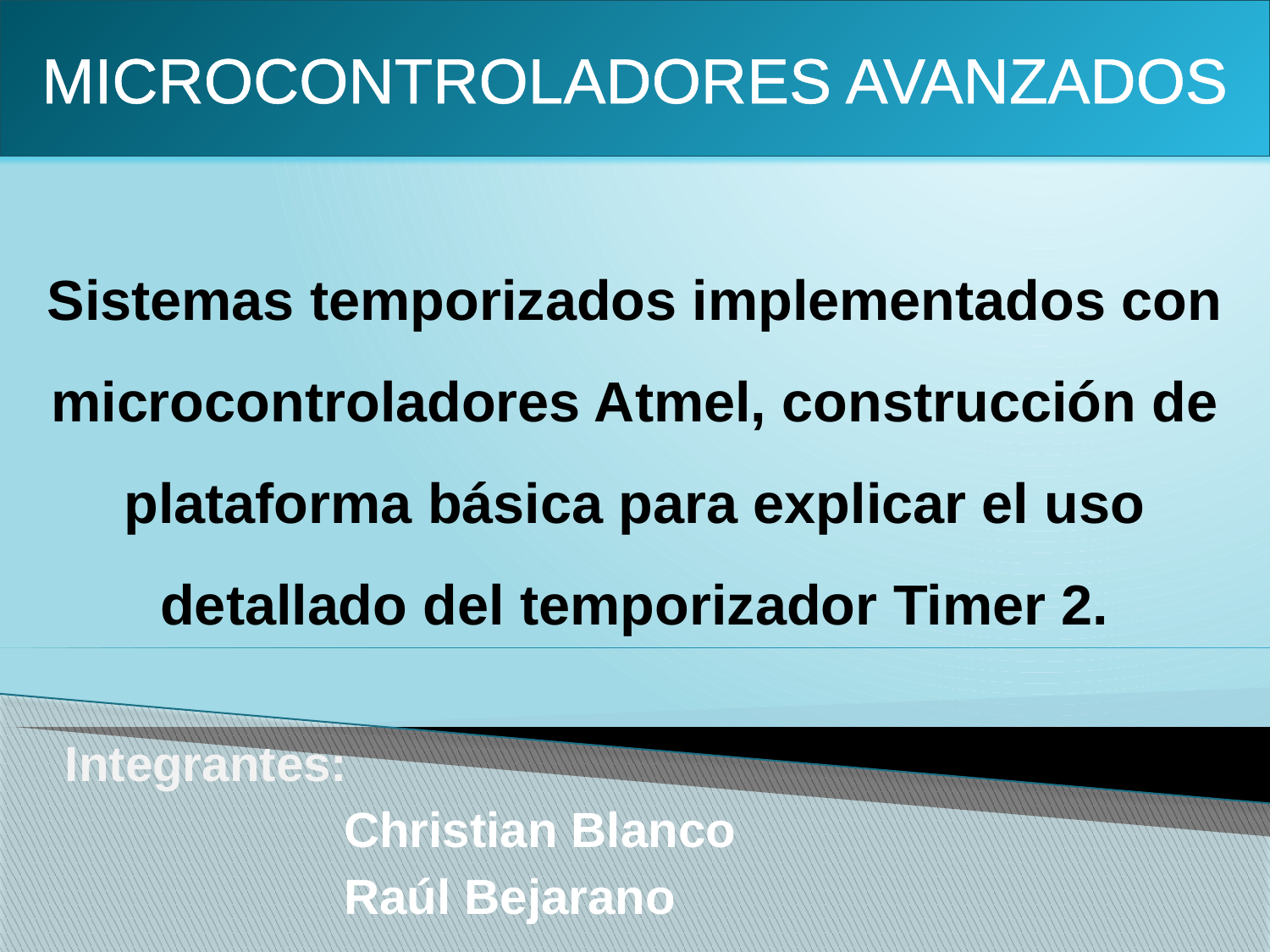

MICROCONTROLADORES AVANZADOS

Sistemas temporizados implementados con microcontroladores Atmel, construcción de plataforma básica para explicar el uso detallado del temporizador Timer 2.

  Integrantes:
                      Christian Blanco
                      Raúl Bejarano